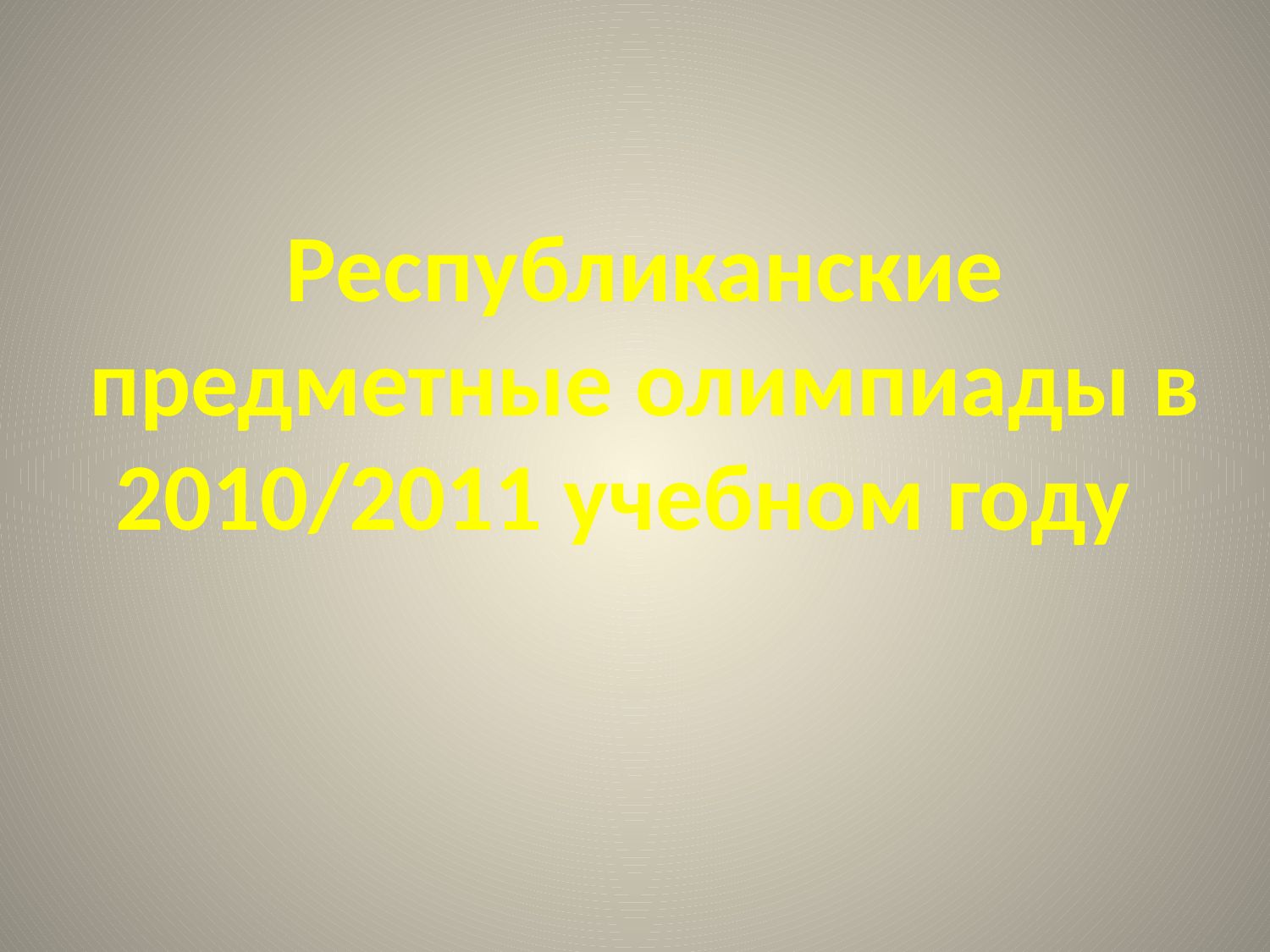

Республиканские предметные олимпиады в 2010/2011 учебном году